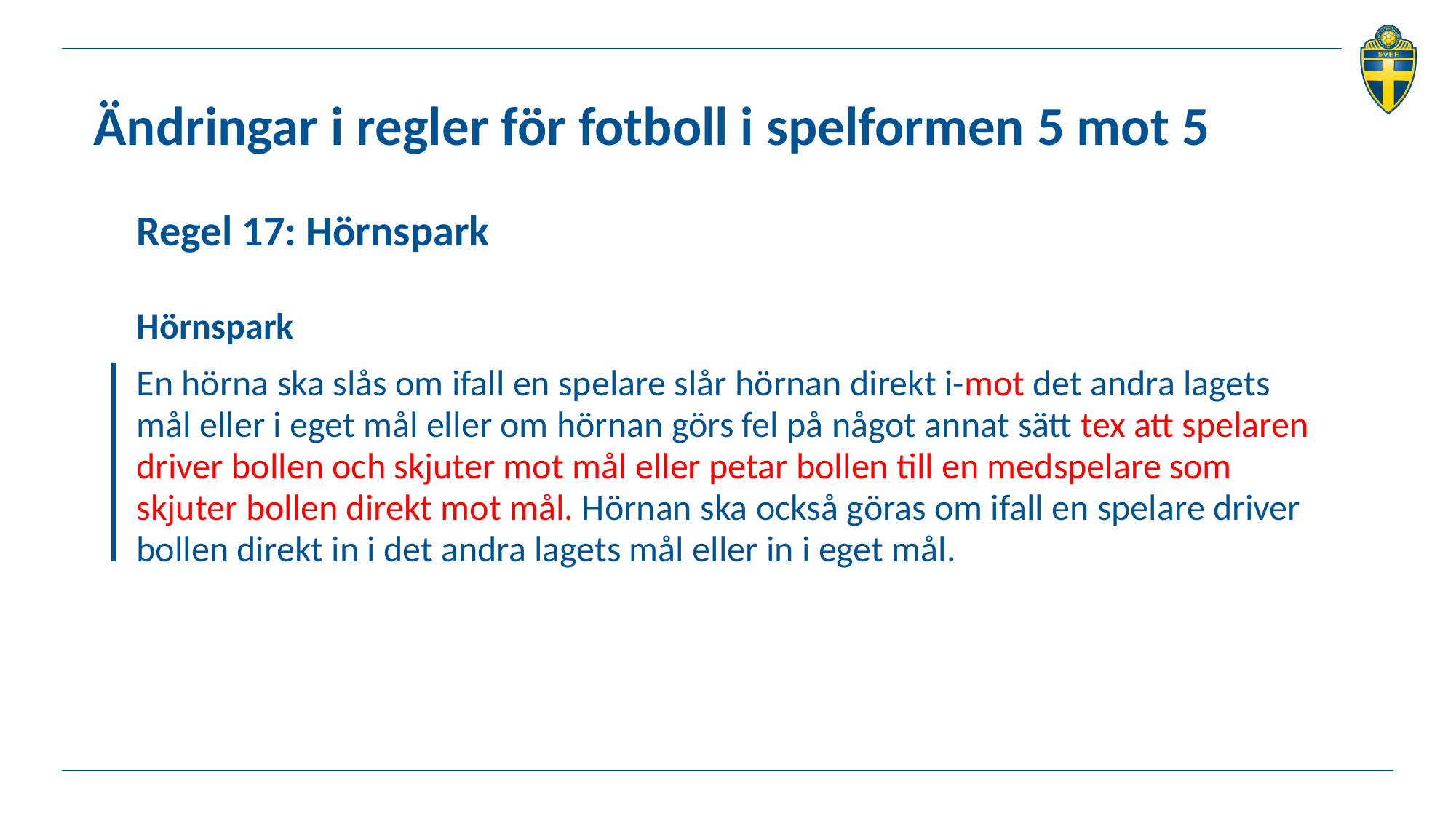

# Ändringar i regler för fotboll i spelformen 5 mot 5
Regel 17: Hörnspark
Hörnspark
En hörna ska slås om ifall en spelare slår hörnan direkt i-mot det andra lagets mål eller i eget mål eller om hörnan görs fel på något annat sätt tex att spelaren driver bollen och skjuter mot mål eller petar bollen till en medspelare som skjuter bollen direkt mot mål. Hörnan ska också göras om ifall en spelare driver bollen direkt in i det andra lagets mål eller in i eget mål.